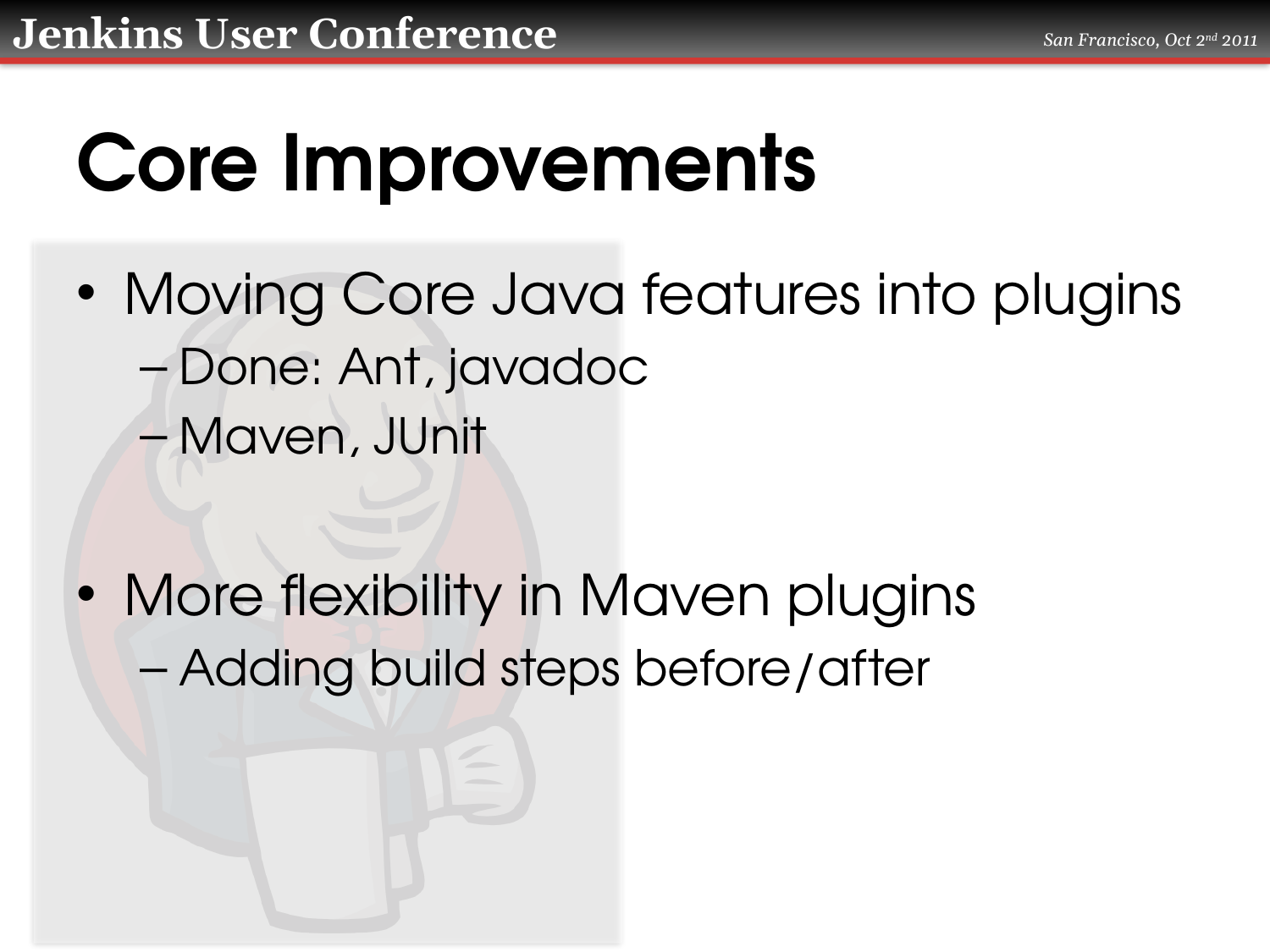

# Core Improvements
Moving Core Java features into plugins
Done: Ant, javadoc
Maven, JUnit

More flexibility in Maven plugins
Adding build steps before/after